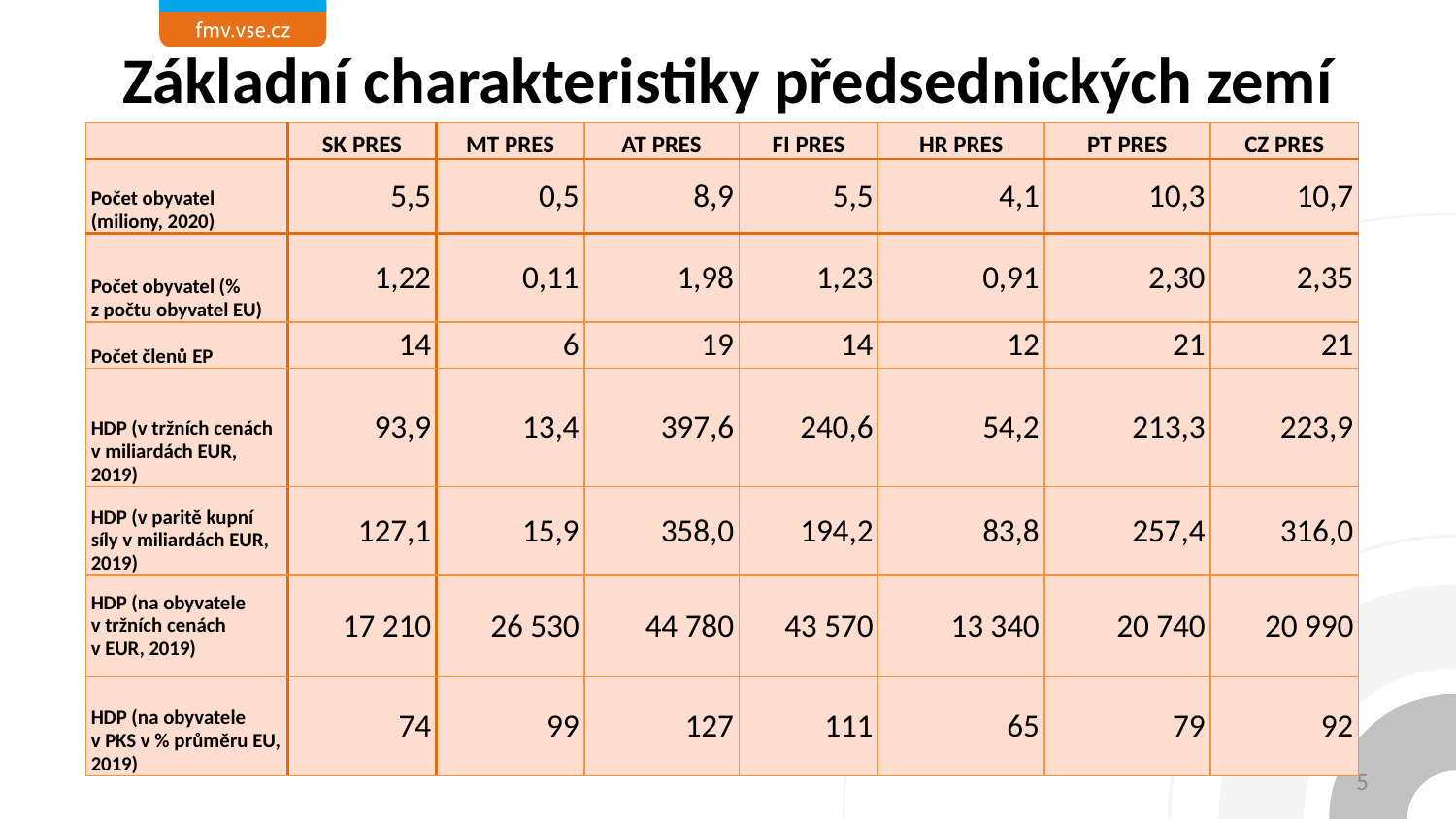

# Základní charakteristiky předsednických zemí
|  | SK PRES | MT PRES | AT PRES | FI PRES | HR PRES | PT PRES | CZ PRES |
| --- | --- | --- | --- | --- | --- | --- | --- |
| Počet obyvatel (miliony, 2020) | 5,5 | 0,5 | 8,9 | 5,5 | 4,1 | 10,3 | 10,7 |
| Počet obyvatel (% z počtu obyvatel EU) | 1,22 | 0,11 | 1,98 | 1,23 | 0,91 | 2,30 | 2,35 |
| Počet členů EP | 14 | 6 | 19 | 14 | 12 | 21 | 21 |
| HDP (v tržních cenách v miliardách EUR, 2019) | 93,9 | 13,4 | 397,6 | 240,6 | 54,2 | 213,3 | 223,9 |
| HDP (v paritě kupní síly v miliardách EUR, 2019) | 127,1 | 15,9 | 358,0 | 194,2 | 83,8 | 257,4 | 316,0 |
| HDP (na obyvatele v tržních cenách v EUR, 2019) | 17 210 | 26 530 | 44 780 | 43 570 | 13 340 | 20 740 | 20 990 |
| HDP (na obyvatele v PKS v % průměru EU, 2019) | 74 | 99 | 127 | 111 | 65 | 79 | 92 |
5